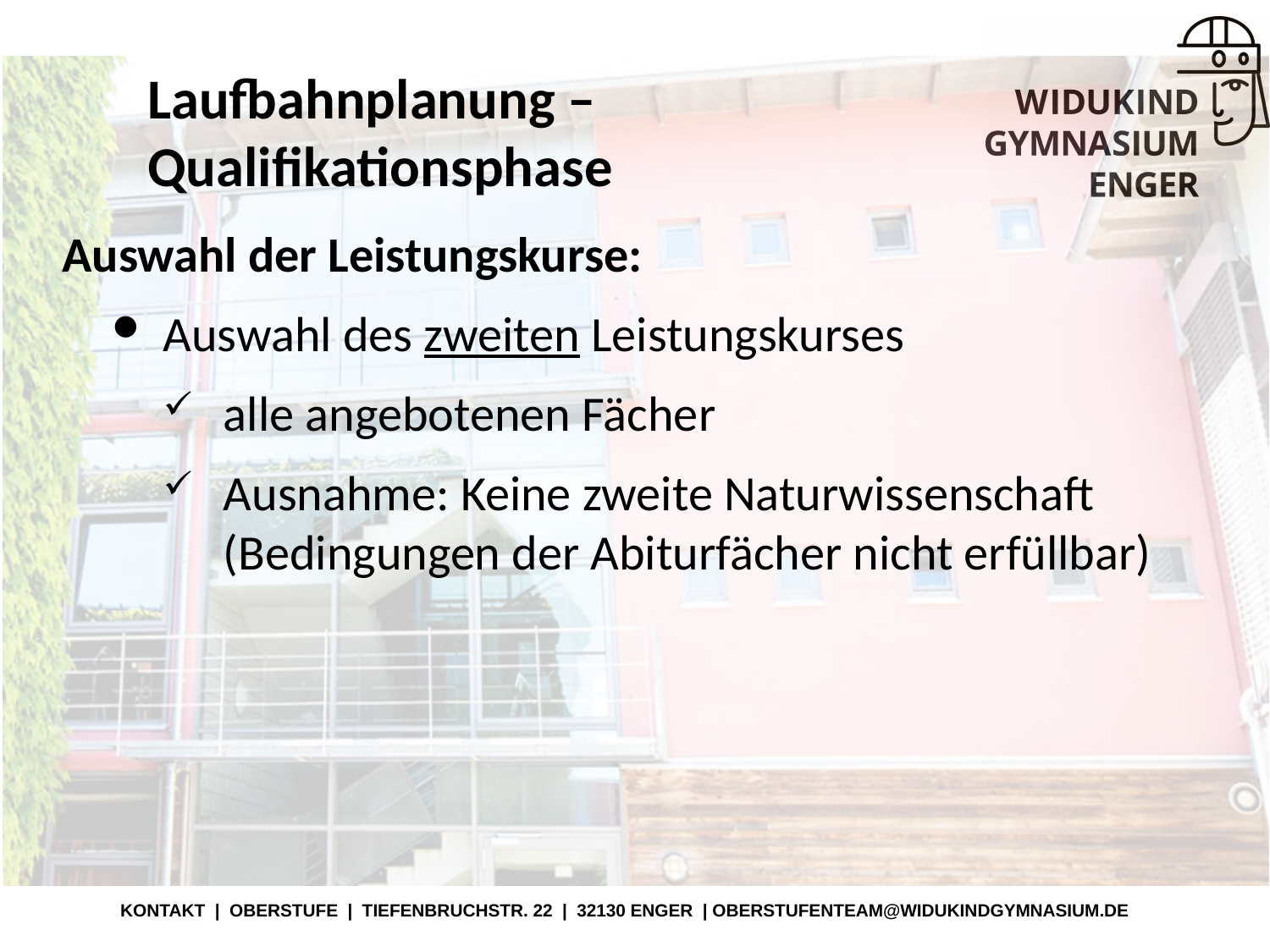

# Laufbahnplanung – Qualifikationsphase
Auswahl der Leistungskurse:
Auswahl des zweiten Leistungskurses
alle angebotenen Fächer
Ausnahme: Keine zweite Naturwissenschaft (Bedingungen der Abiturfächer nicht erfüllbar)